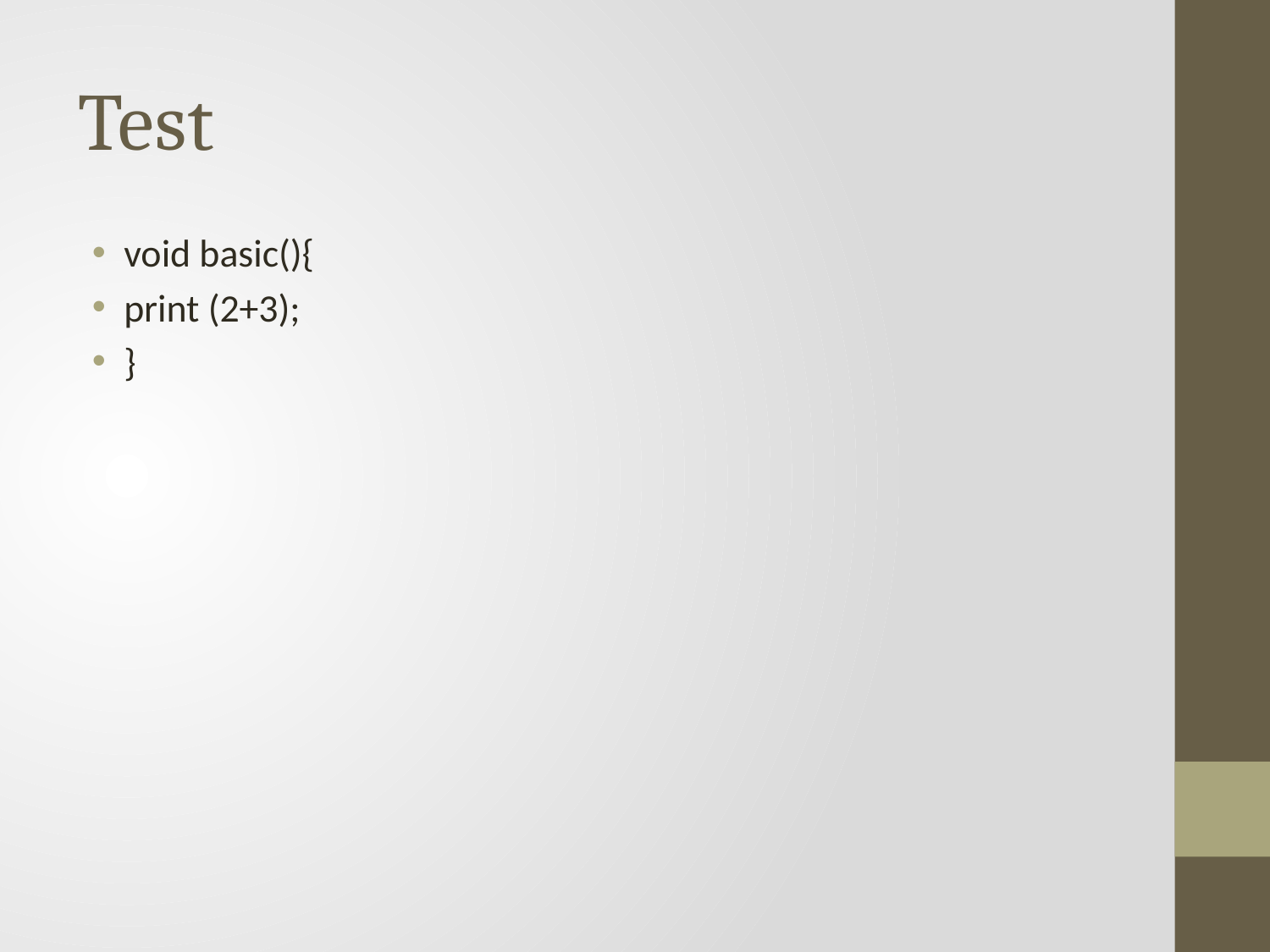

# Test
void basic(){
print (2+3);
}